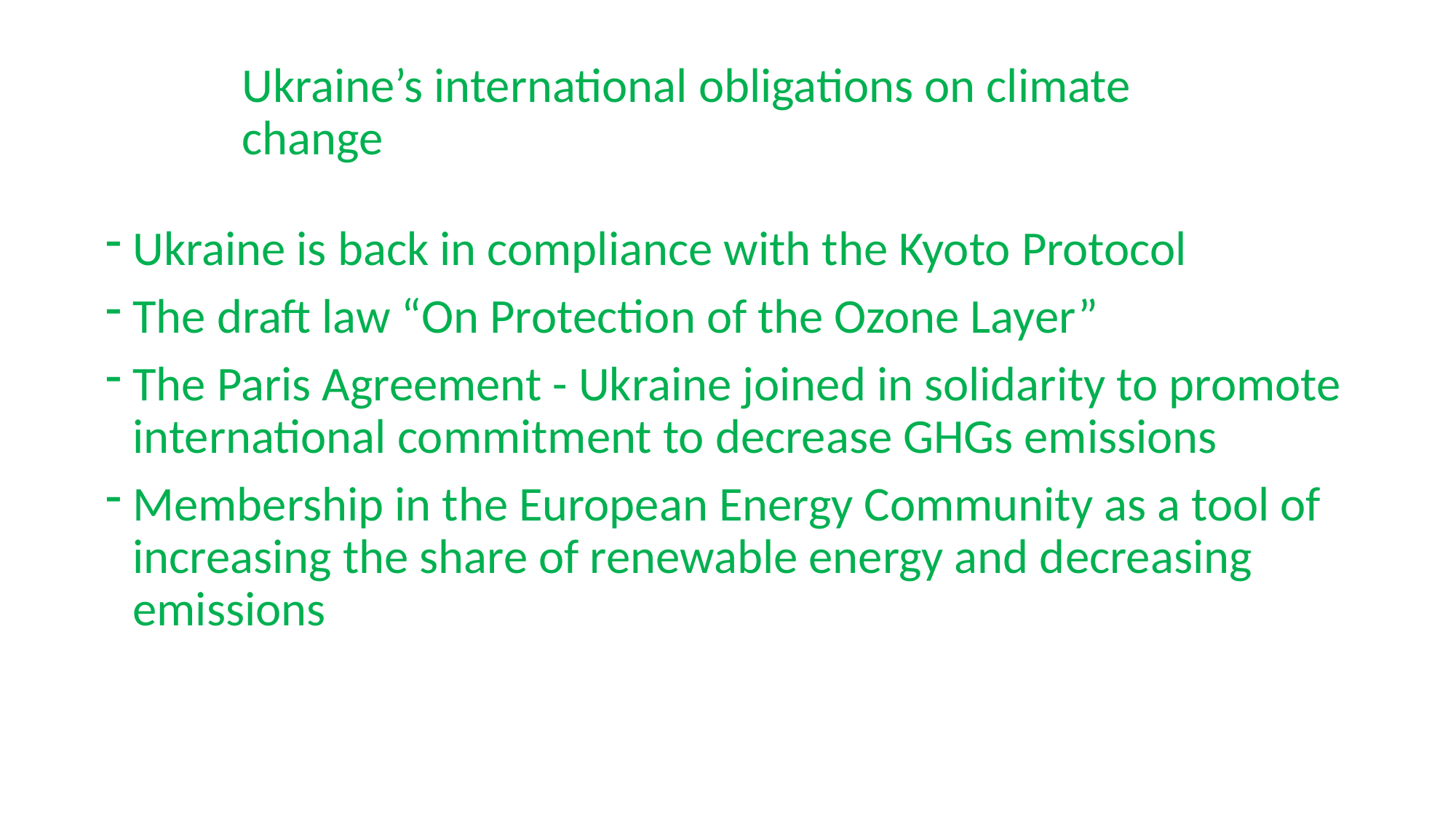

# Ukraine’s international obligations on climate change
Ukraine is back in compliance with the Kyoto Protocol
The draft law “On Protection of the Ozone Layer”
The Paris Agreement - Ukraine joined in solidarity to promote international commitment to decrease GHGs emissions
Membership in the European Energy Community as a tool of increasing the share of renewable energy and decreasing emissions